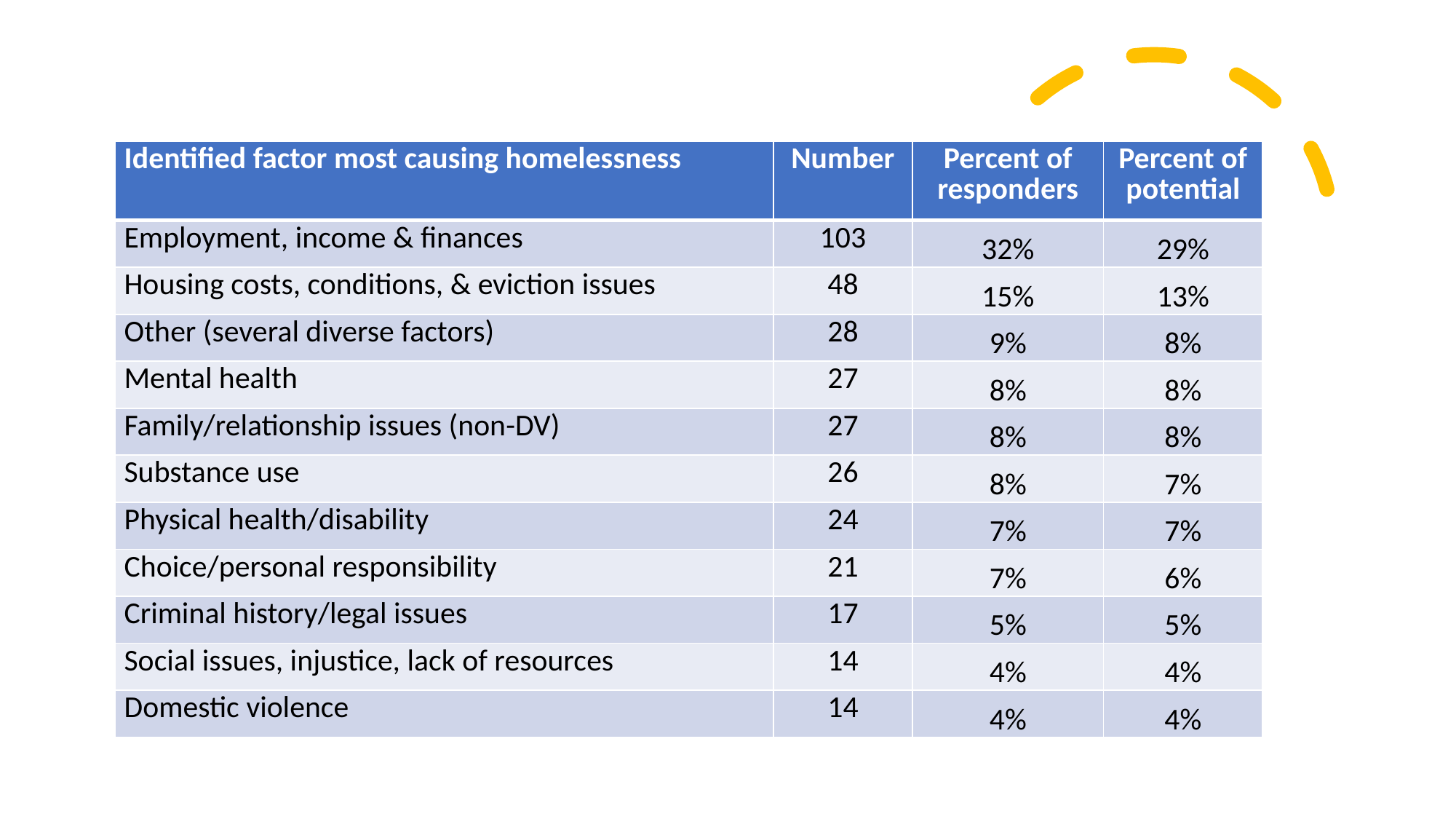

| Identified factor most causing homelessness | Number | Percent of responders | Percent of potential |
| --- | --- | --- | --- |
| Employment, income & finances | 103 | 32% | 29% |
| Housing costs, conditions, & eviction issues | 48 | 15% | 13% |
| Other (several diverse factors) | 28 | 9% | 8% |
| Mental health | 27 | 8% | 8% |
| Family/relationship issues (non-DV) | 27 | 8% | 8% |
| Substance use | 26 | 8% | 7% |
| Physical health/disability | 24 | 7% | 7% |
| Choice/personal responsibility | 21 | 7% | 6% |
| Criminal history/legal issues | 17 | 5% | 5% |
| Social issues, injustice, lack of resources | 14 | 4% | 4% |
| Domestic violence | 14 | 4% | 4% |